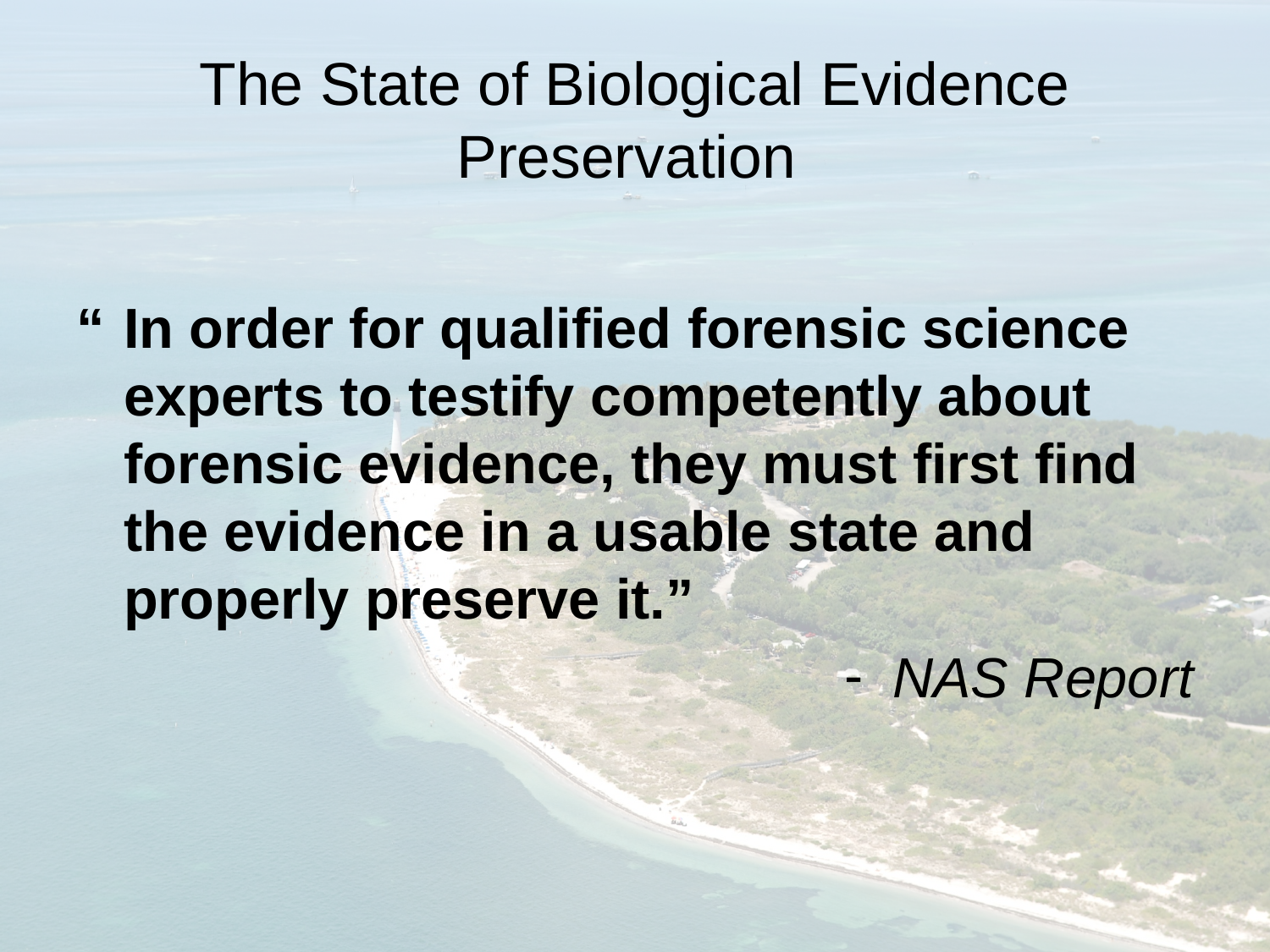

# The State of Biological Evidence Preservation
“	In order for qualified forensic science experts to testify competently about forensic evidence, they must first find the evidence in a usable state and properly preserve it.”
NAS Report